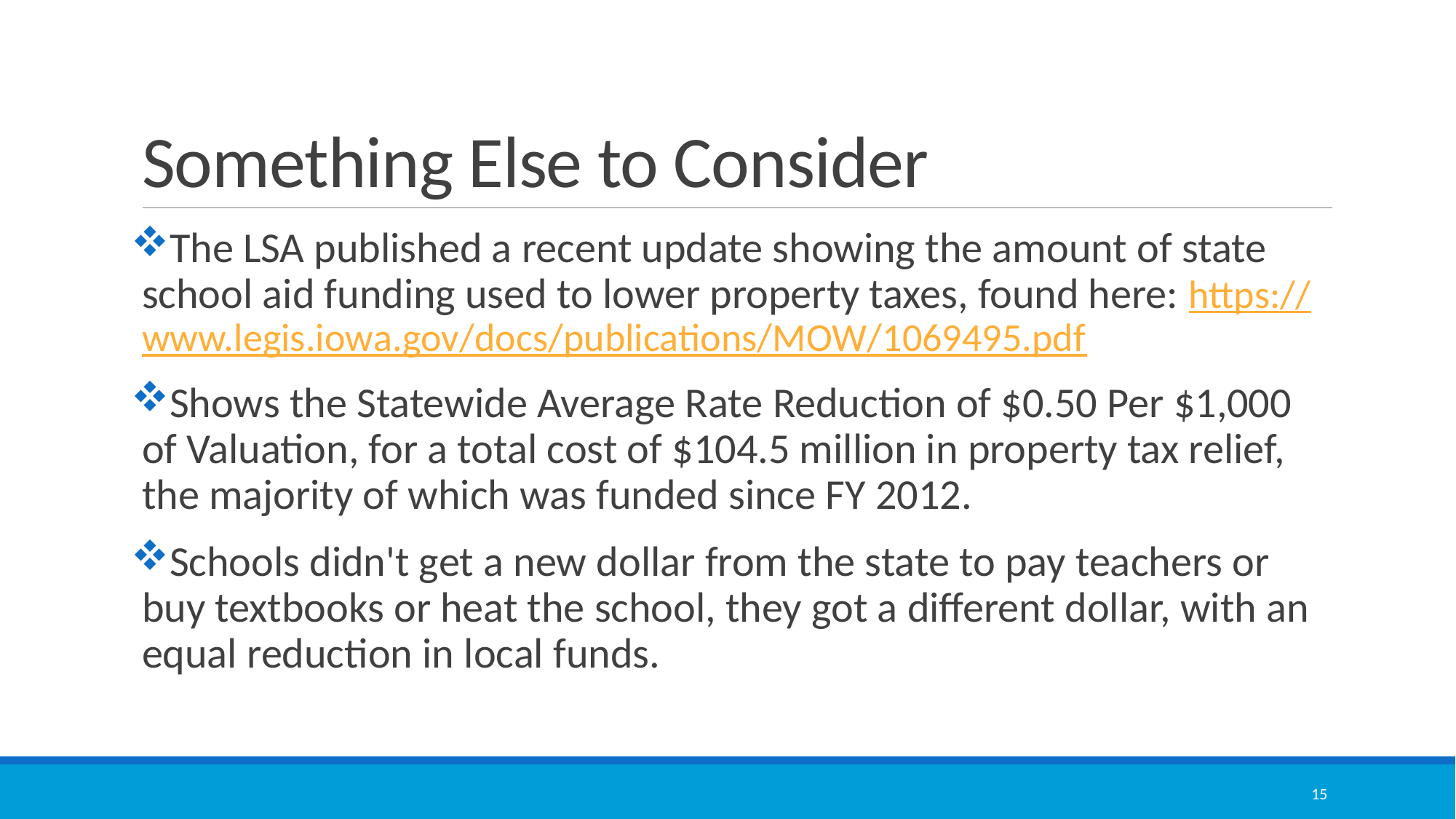

# Something Else to Consider
The LSA published a recent update showing the amount of state school aid funding used to lower property taxes, found here: https://www.legis.iowa.gov/docs/publications/MOW/1069495.pdf
Shows the Statewide Average Rate Reduction of $0.50 Per $1,000 of Valuation, for a total cost of $104.5 million in property tax relief, the majority of which was funded since FY 2012.
Schools didn't get a new dollar from the state to pay teachers or buy textbooks or heat the school, they got a different dollar, with an equal reduction in local funds.
15